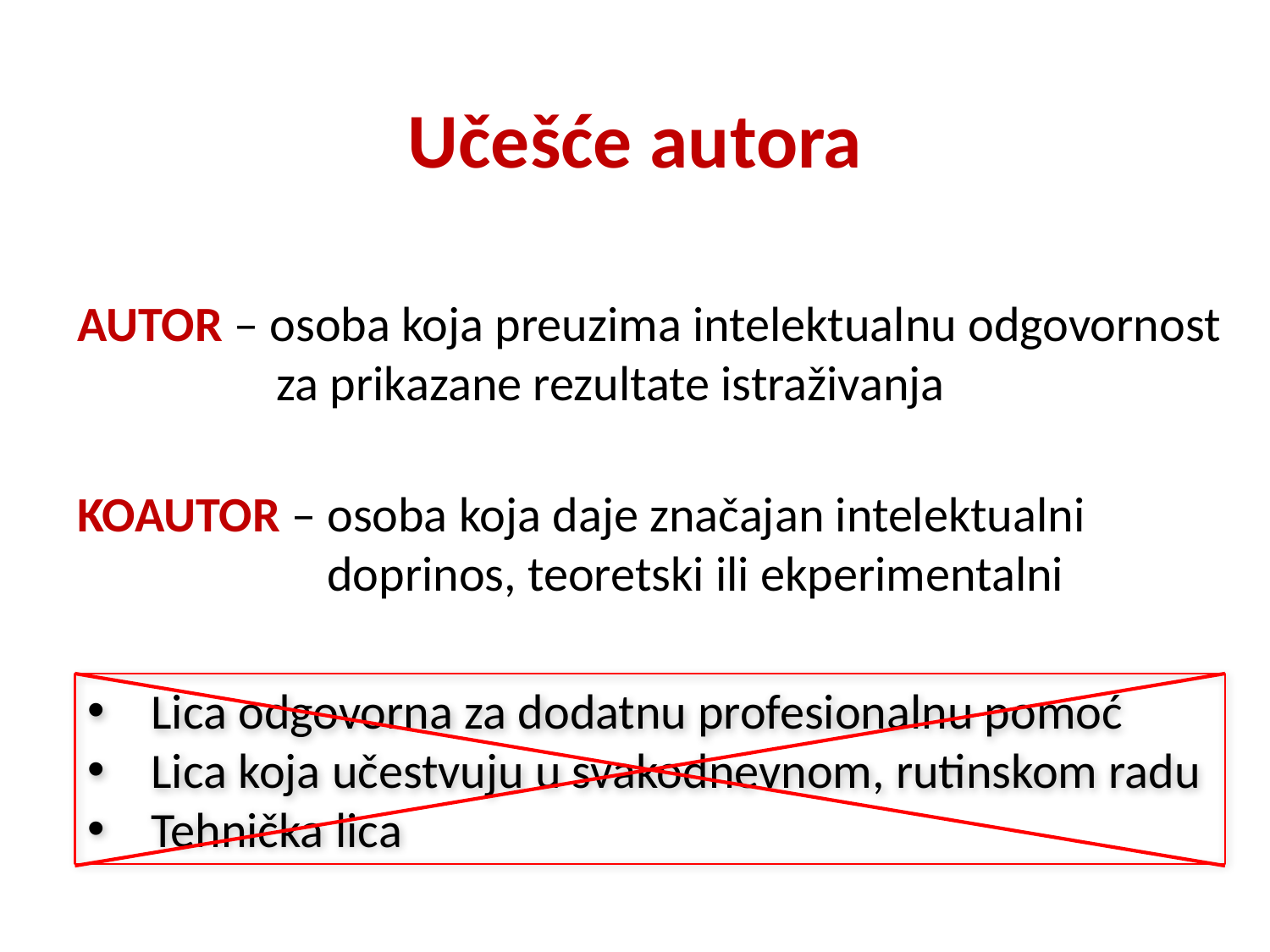

# Učešće autora
AUTOR – osoba koja preuzima intelektualnu odgovornost za prikazane rezultate istraživanja
KOAUTOR – osoba koja daje značajan intelektualni doprinos, teoretski ili ekperimentalni
Lica odgovorna za dodatnu profesionalnu pomoć
Lica koja učestvuju u svakodnevnom, rutinskom radu
Tehnička lica